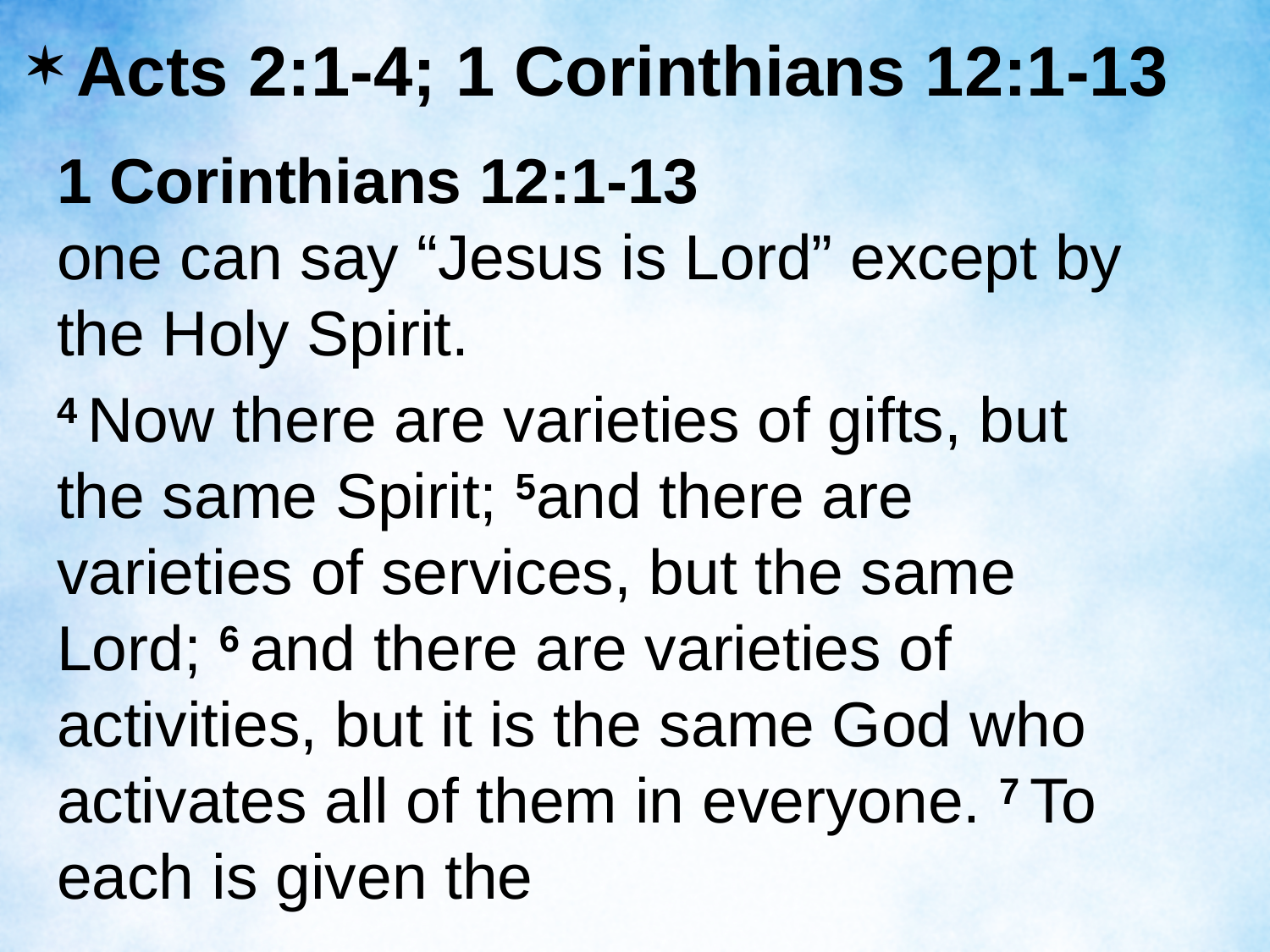

Acts 2:1-4; 1 Corinthians 12:1-13
1 Corinthians 12:1-13
one can say “Jesus is Lord” except by the Holy Spirit.
4 Now there are varieties of gifts, but the same Spirit; 5and there are varieties of services, but the same Lord; 6 and there are varieties of activities, but it is the same God who activates all of them in everyone. 7 To each is given the